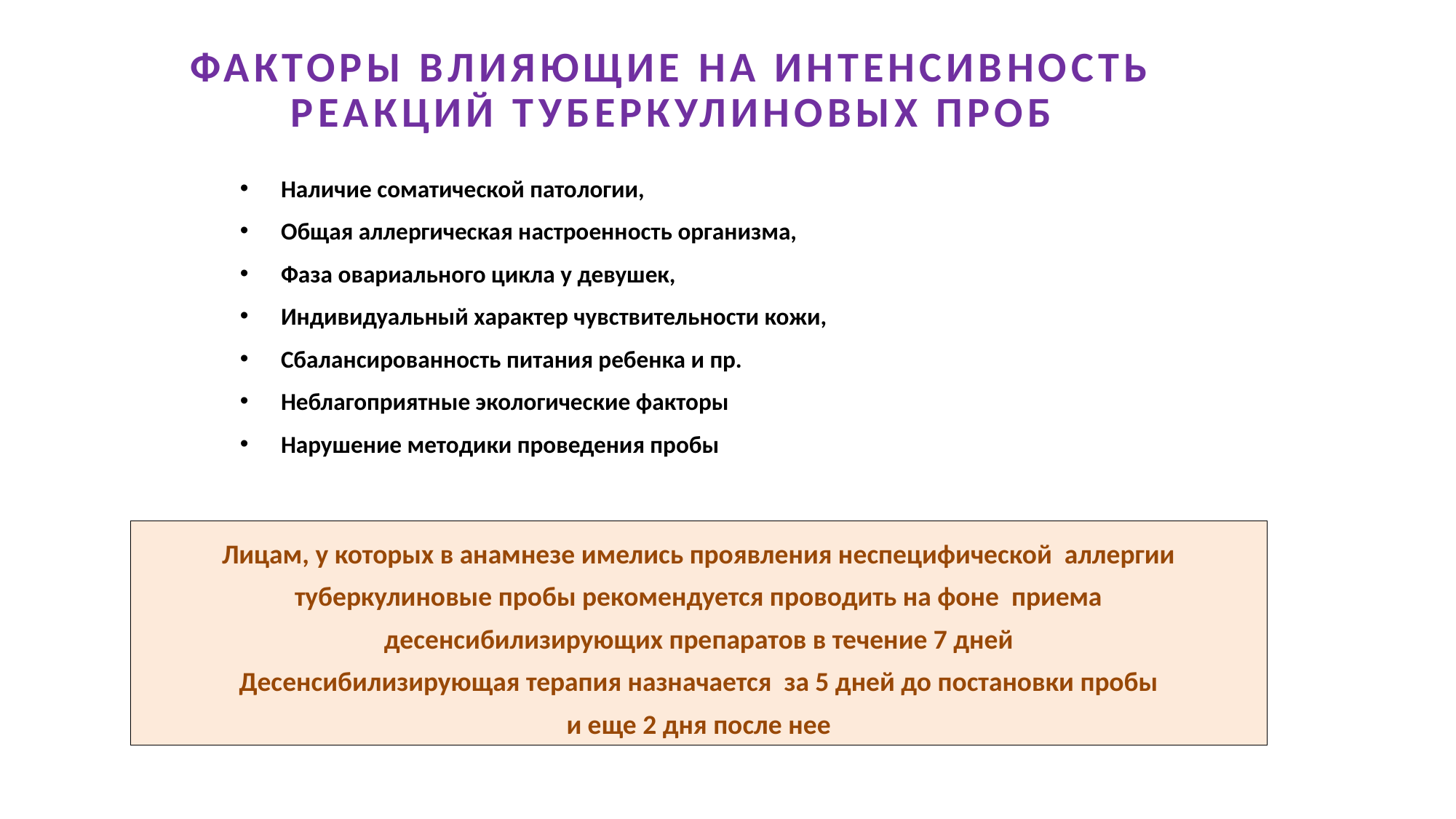

# ФАКТОРЫ ВЛИЯЮЩИЕ НА ИНТЕНСИВНОСТЬ РЕАКЦИЙ ТУБЕРКУЛИНОВЫХ ПРОБ
Наличие соматической патологии,
Общая аллергическая настроенность организма,
Фаза овариального цикла у девушек,
Индивидуальный характер чувствительности кожи,
Сбалансированность питания ребенка и пр.
Неблагоприятные экологические факторы
Нарушение методики проведения пробы
Лицам, у которых в анамнезе имелись проявления неспецифической  аллергии туберкулиновые пробы рекомендуется проводить на фоне  приема
десенсибилизирующих препаратов в течение 7 дней
Десенсибилизирующая терапия назначается  за 5 дней до постановки пробы
и еще 2 дня после нее